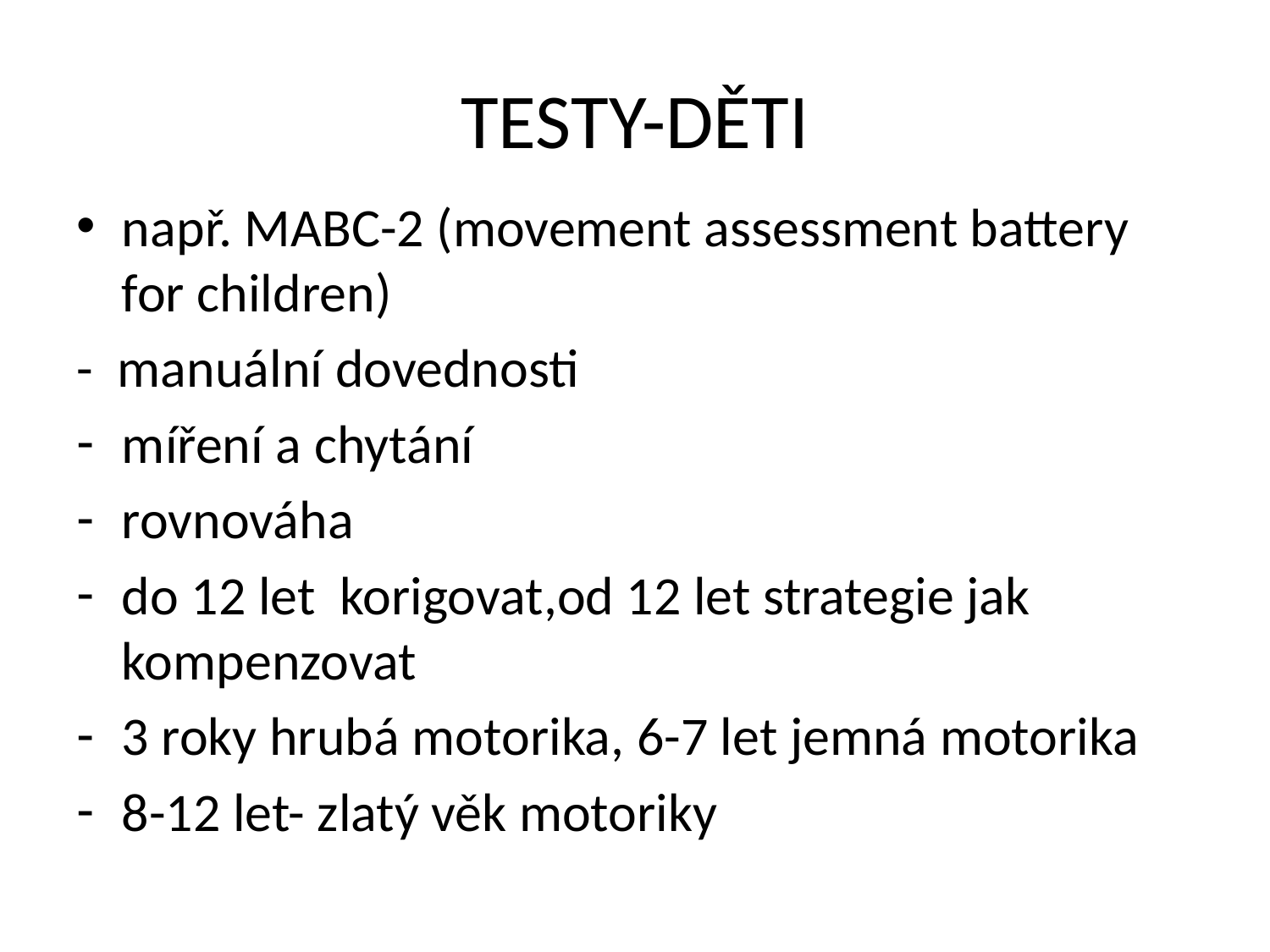

# TESTY-DĚTI
např. MABC-2 (movement assessment battery for children)
-  manuální dovednosti
míření a chytání
rovnováha
do 12 let  korigovat,od 12 let strategie jak kompenzovat
3 roky hrubá motorika, 6-7 let jemná motorika
8-12 let- zlatý věk motoriky